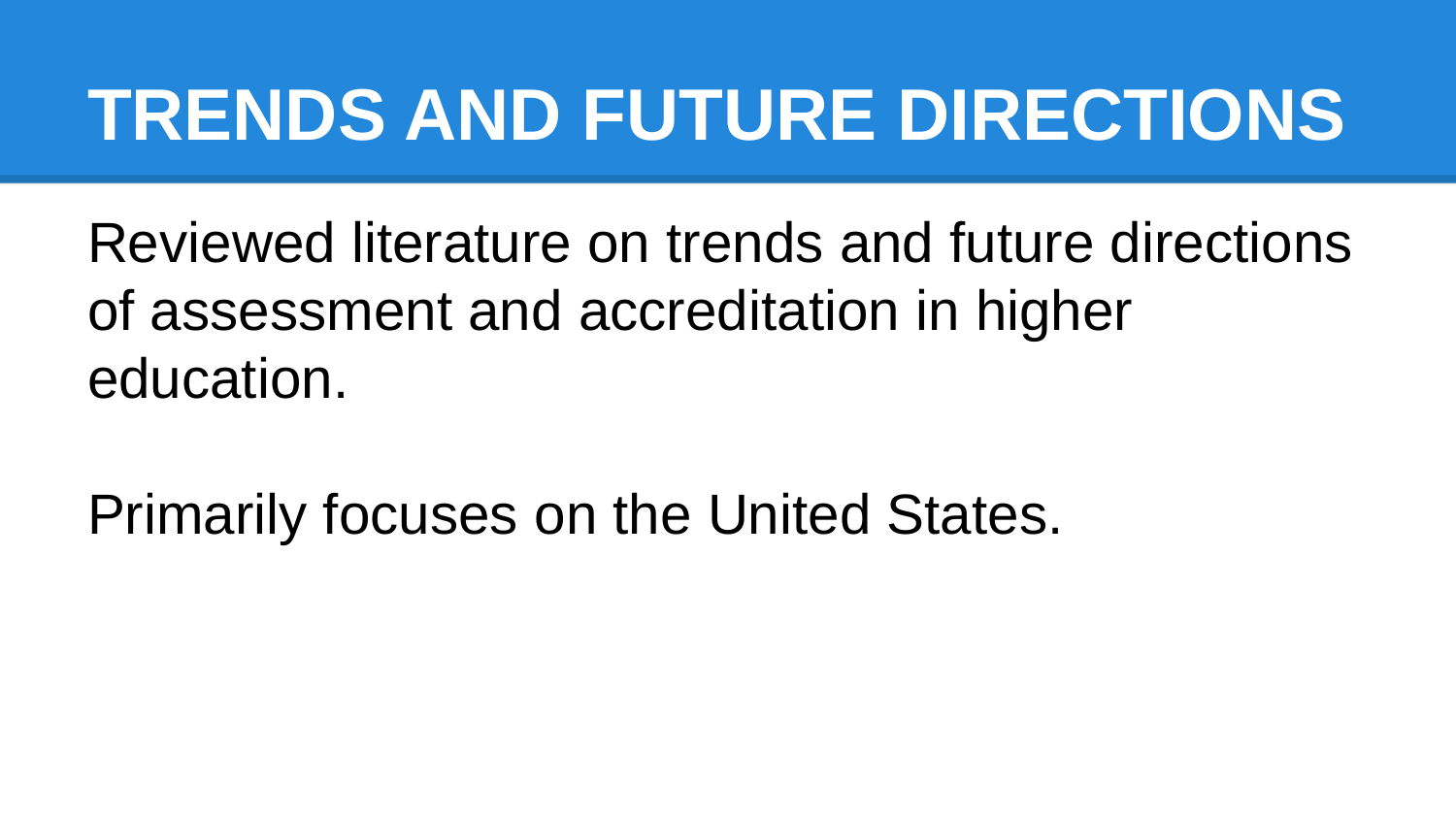

# TRENDS AND FUTURE DIRECTIONS
Reviewed literature on trends and future directions of assessment and accreditation in higher education.

Primarily focuses on the United States.